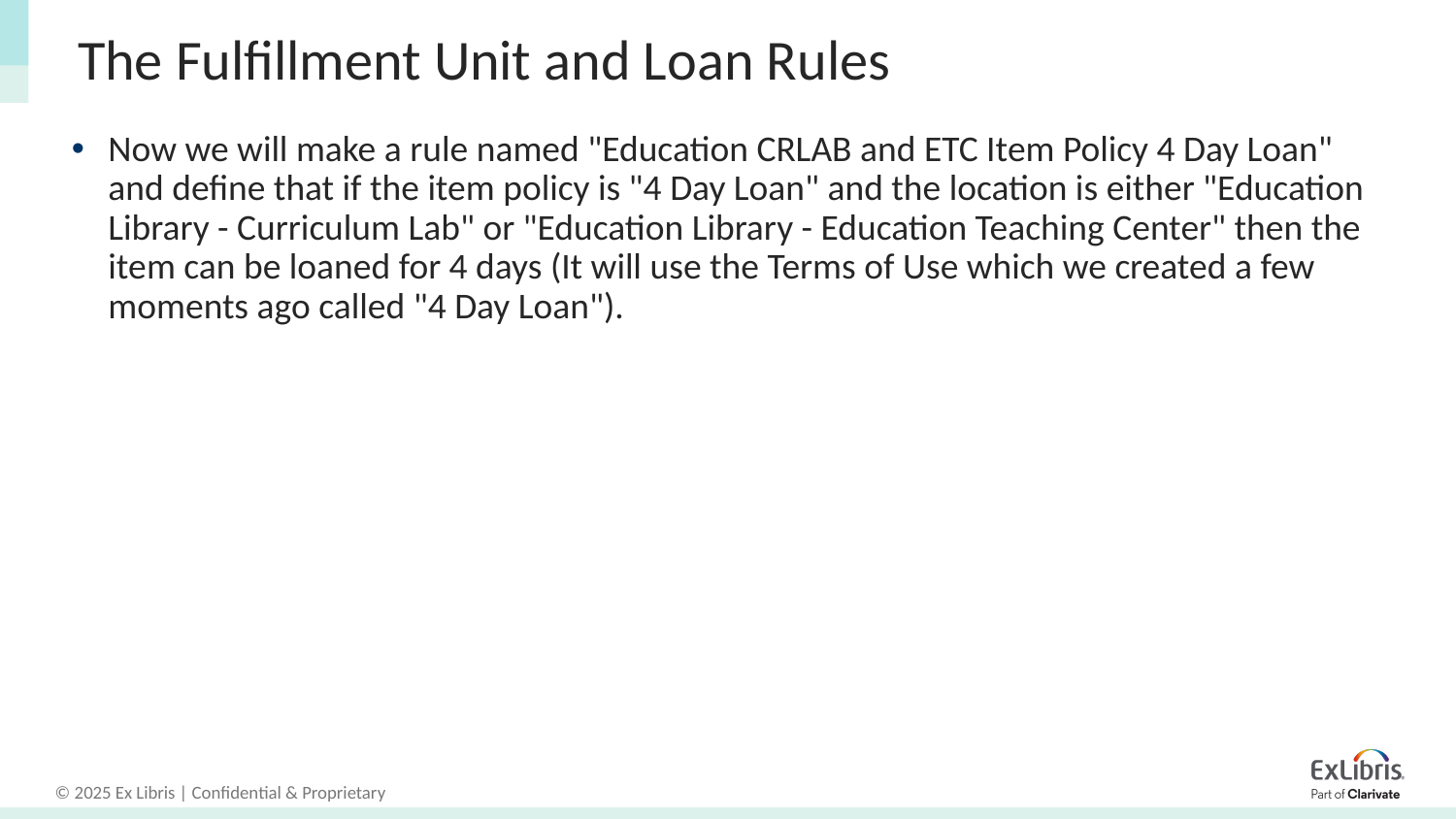

# The Fulfillment Unit and Loan Rules
Now we will make a rule named "Education CRLAB and ETC Item Policy 4 Day Loan" and define that if the item policy is "4 Day Loan" and the location is either "Education Library - Curriculum Lab" or "Education Library - Education Teaching Center" then the item can be loaned for 4 days (It will use the Terms of Use which we created a few moments ago called "4 Day Loan").